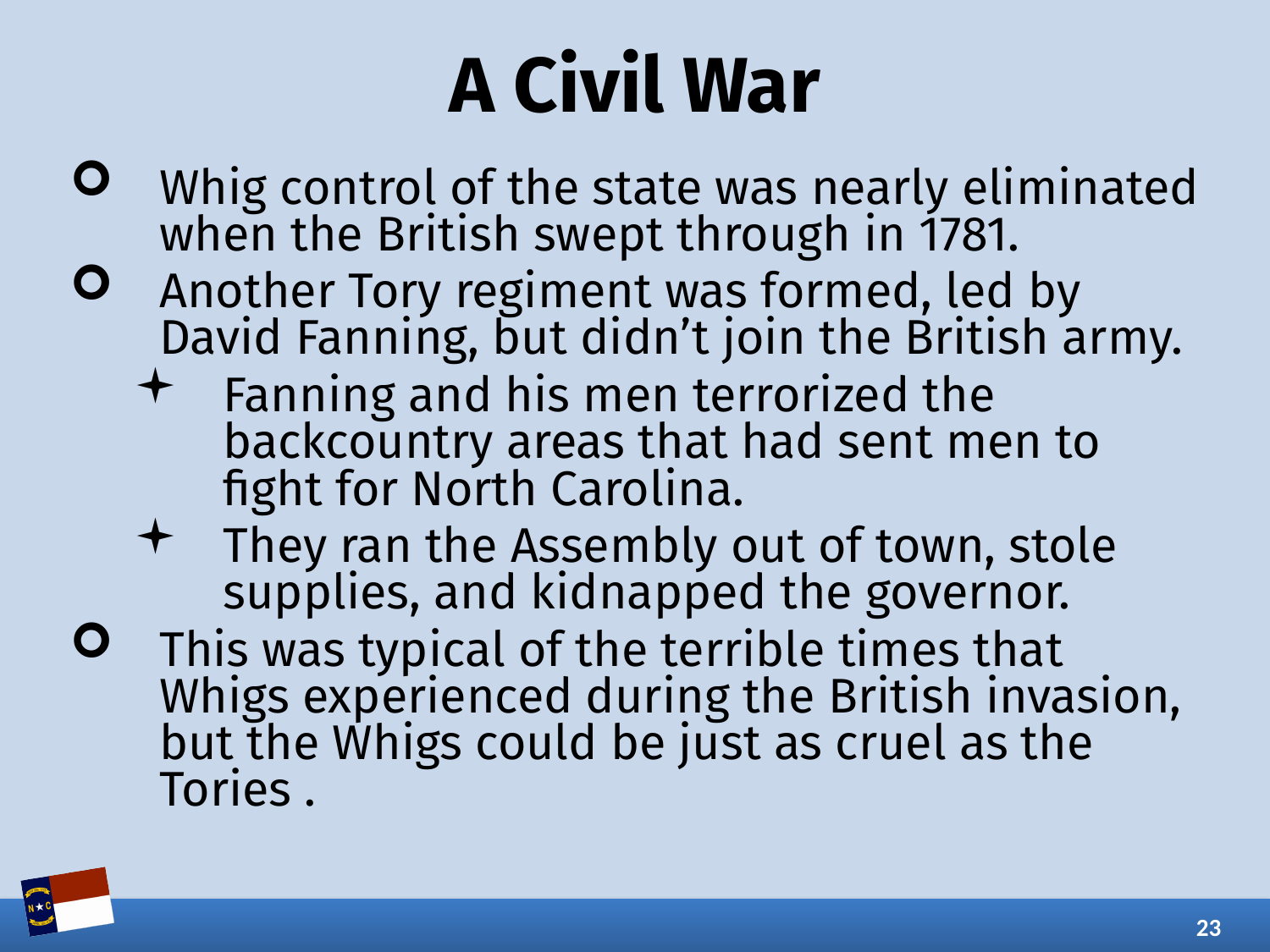

# A Civil War
Whig control of the state was nearly eliminated when the British swept through in 1781.
Another Tory regiment was formed, led by David Fanning, but didn’t join the British army.
Fanning and his men terrorized the backcountry areas that had sent men to fight for North Carolina.
They ran the Assembly out of town, stole supplies, and kidnapped the governor.
This was typical of the terrible times that Whigs experienced during the British invasion, but the Whigs could be just as cruel as the Tories .
23